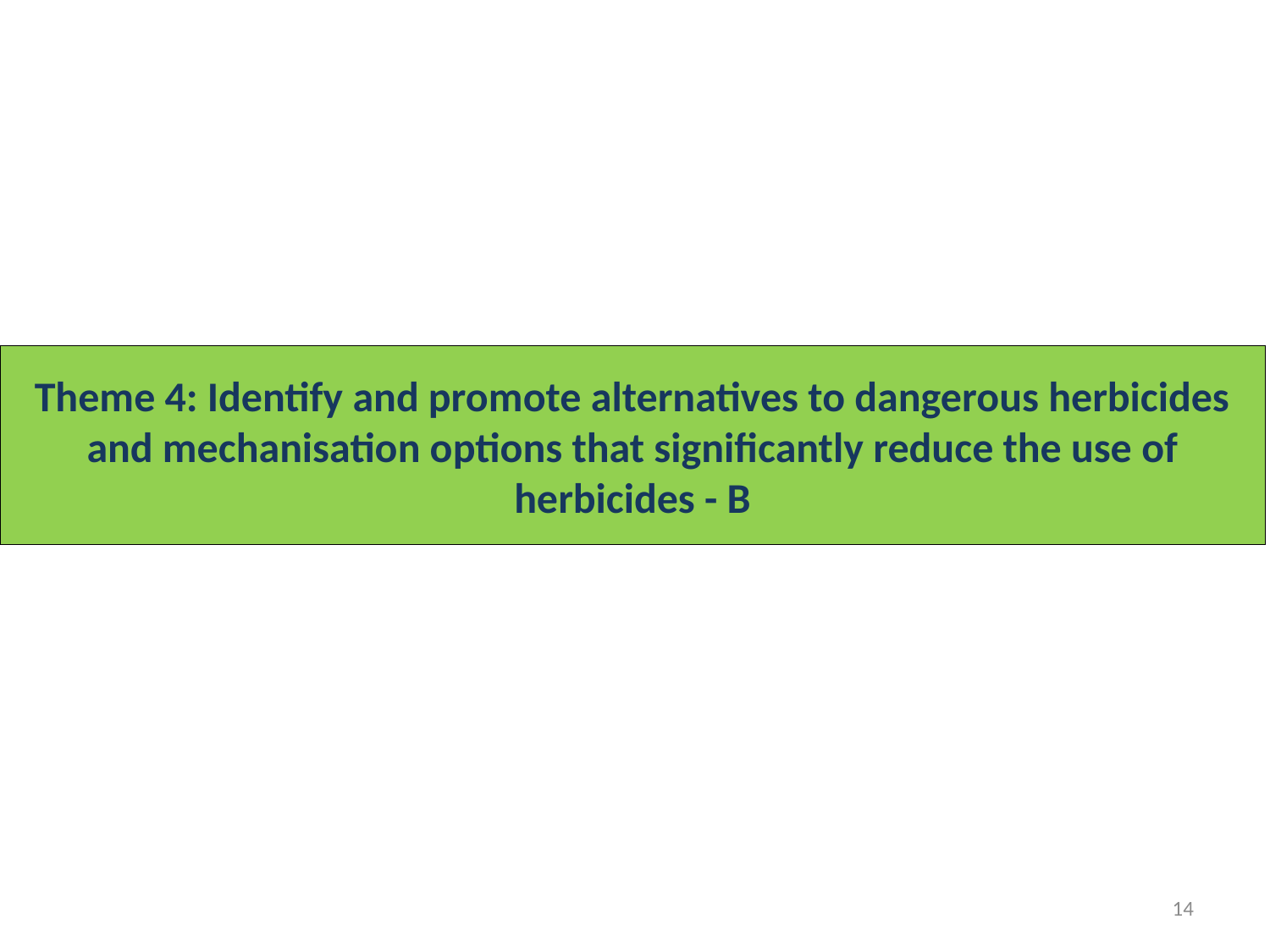

# Theme 4: Identify and promote alternatives to dangerous herbicides and mechanisation options that significantly reduce the use of herbicides - B
14